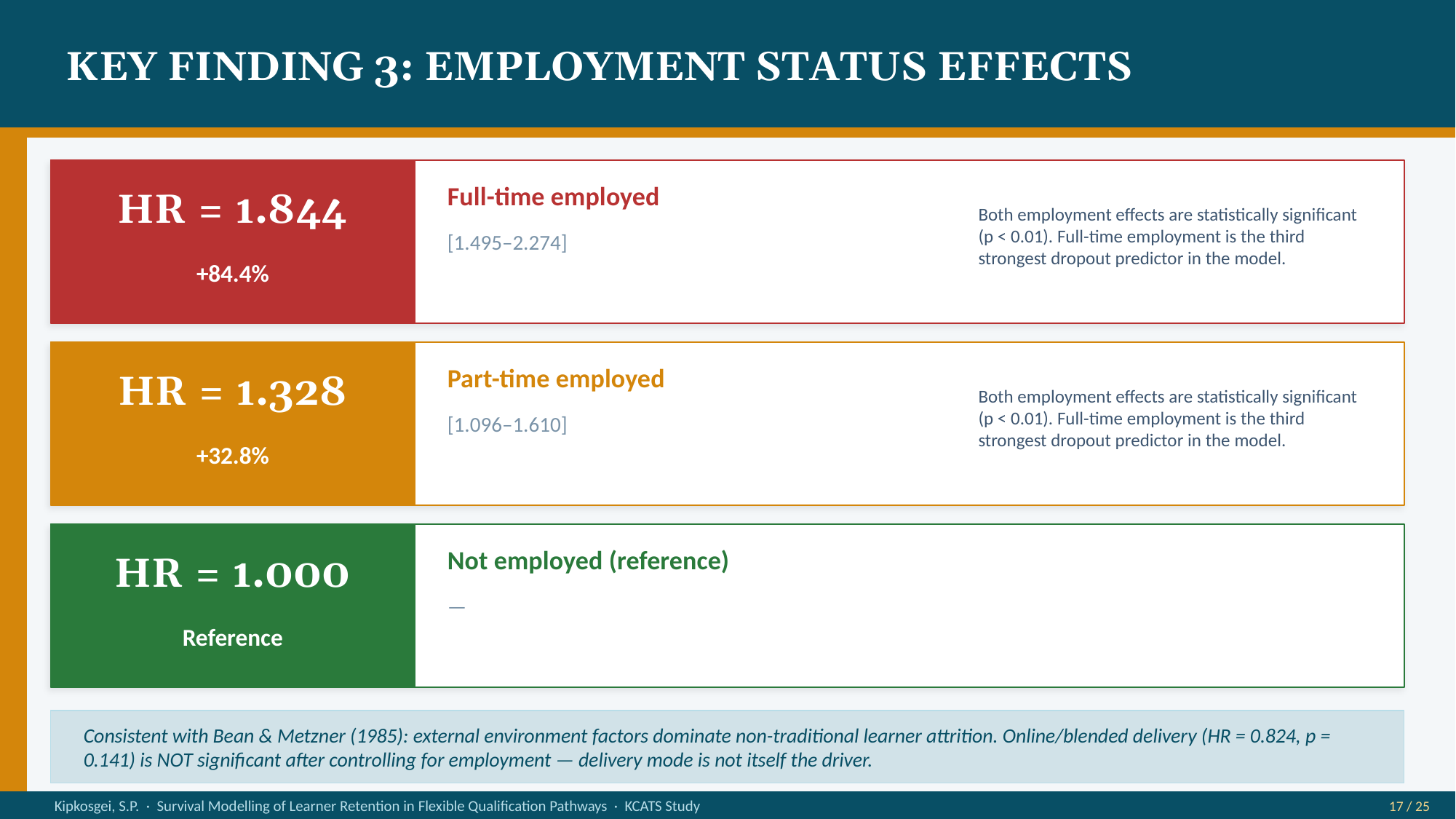

KEY FINDING 3: EMPLOYMENT STATUS EFFECTS

HR = 1.844
Full-time employed
Both employment effects are statistically significant (p < 0.01). Full-time employment is the third strongest dropout predictor in the model.
[1.495–2.274]
+84.4%

HR = 1.328
Part-time employed
Both employment effects are statistically significant (p < 0.01). Full-time employment is the third strongest dropout predictor in the model.
[1.096–1.610]
+32.8%

HR = 1.000
Not employed (reference)
—
Reference

Consistent with Bean & Metzner (1985): external environment factors dominate non-traditional learner attrition. Online/blended delivery (HR = 0.824, p = 0.141) is NOT significant after controlling for employment — delivery mode is not itself the driver.

Kipkosgei, S.P.  ·  Survival Modelling of Learner Retention in Flexible Qualification Pathways  ·  KCATS Study
17 / 25